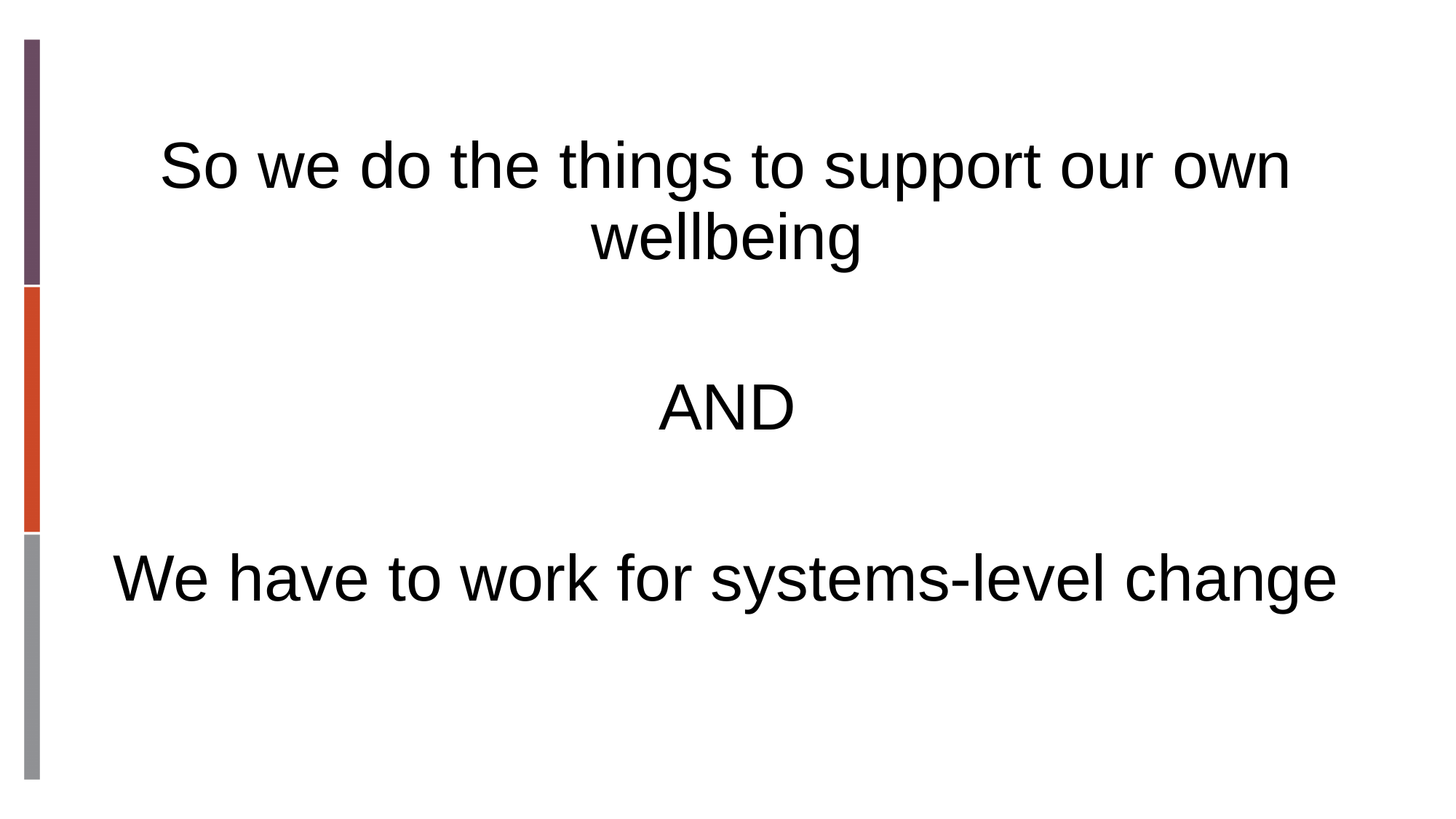

So we do the things to support our own wellbeing

AND

We have to work for systems-level change